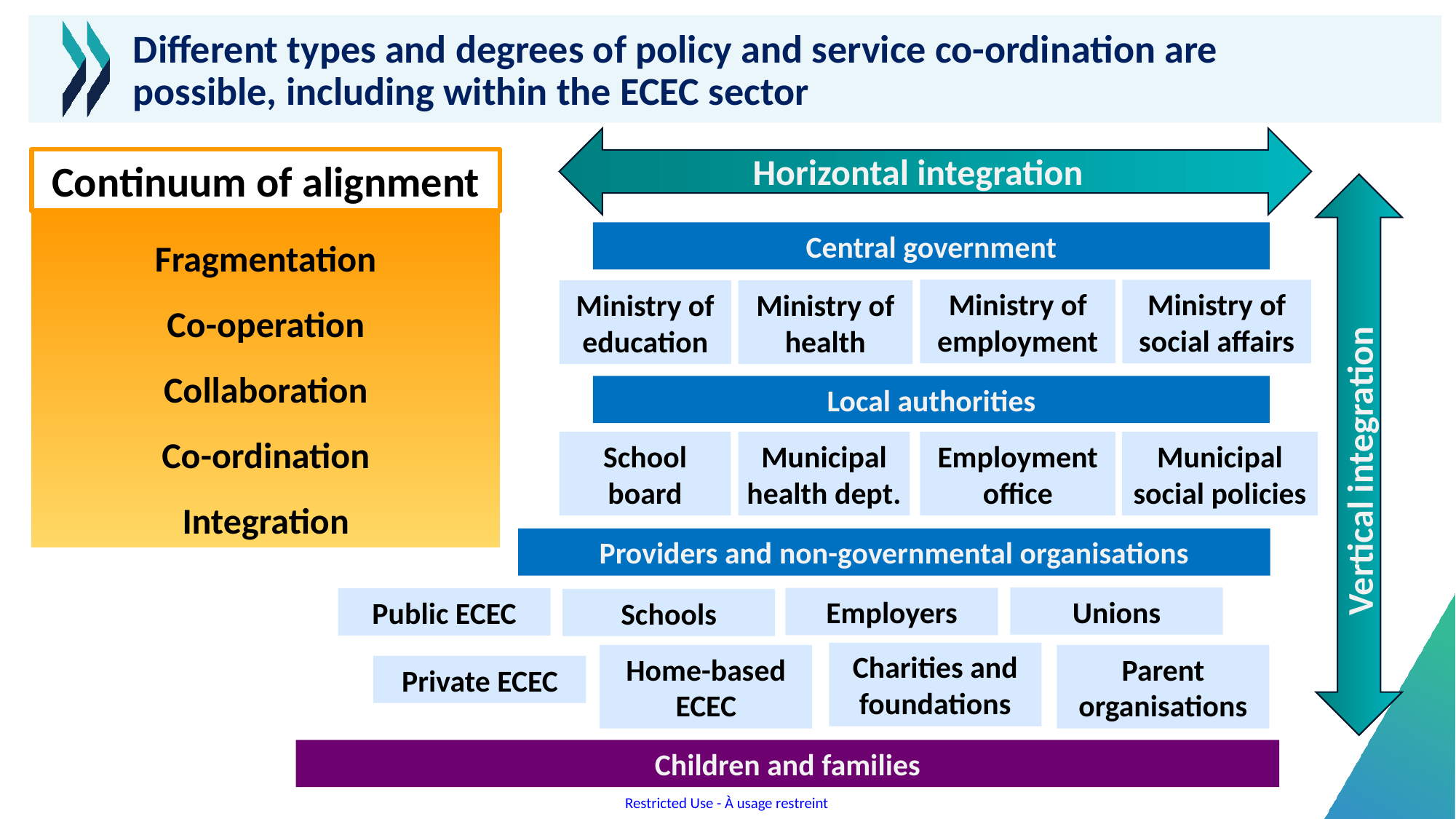

# Different types and degrees of policy and service co-ordination are possible, including within the ECEC sector

Horizontal integration
Central government
Ministry of employment
Ministry of social affairs
Ministry of education
Ministry of health
Local authorities

Vertical integration
School board
Municipal health dept.
Employment office
Municipal social policies
Providers and non-governmental organisations
Unions
Employers
Public ECEC
Schools
Charities and foundations
Home-based ECEC
Parent organisations
Private ECEC
Children and families
Continuum of alignment
Fragmentation
Co-operation
Collaboration
Co-ordination
Integration